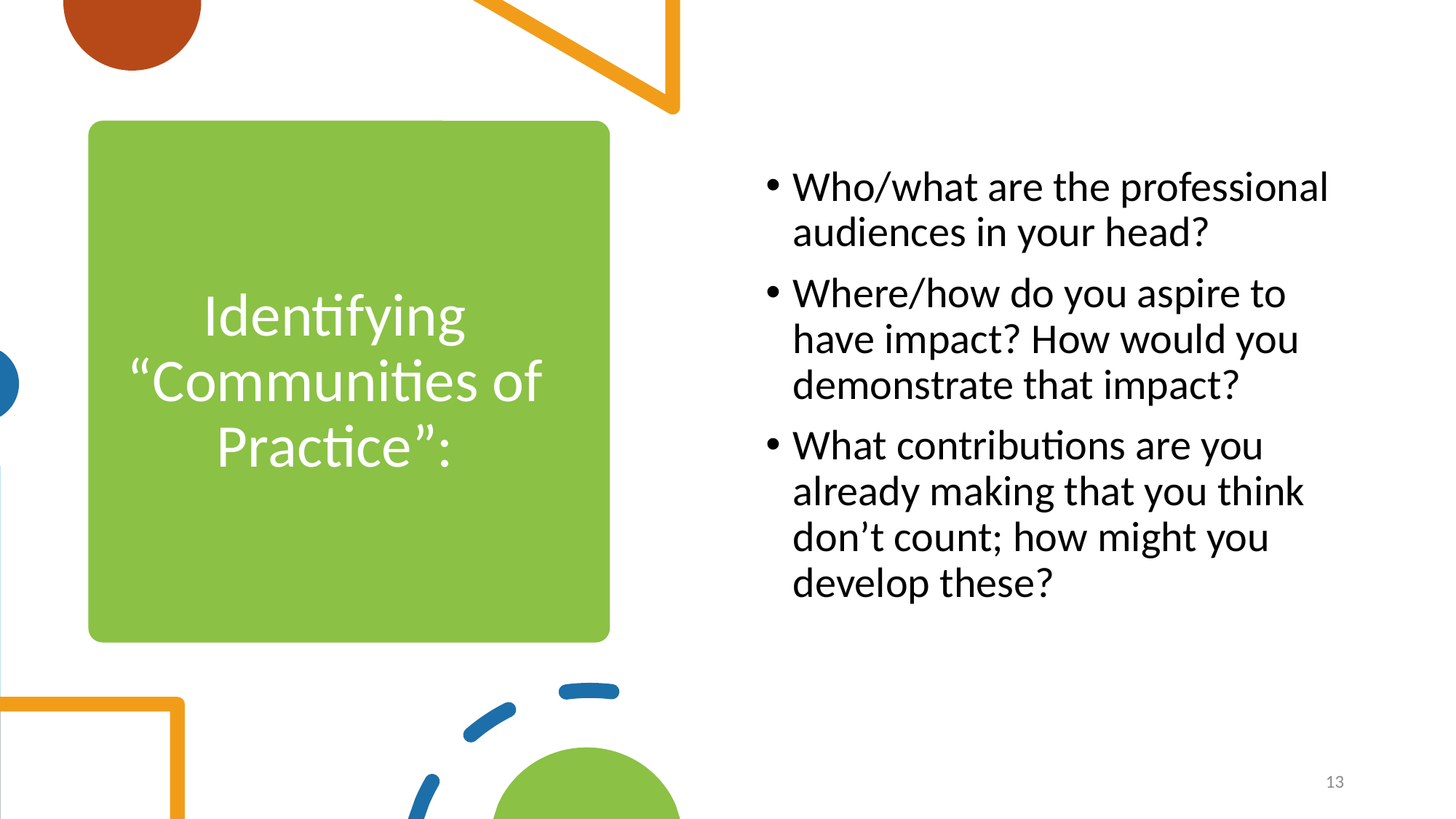

# Identifying “Communities of Practice”:
Who/what are the professional audiences in your head?
Where/how do you aspire to have impact? How would you demonstrate that impact?
What contributions are you already making that you think don’t count; how might you develop these?

13